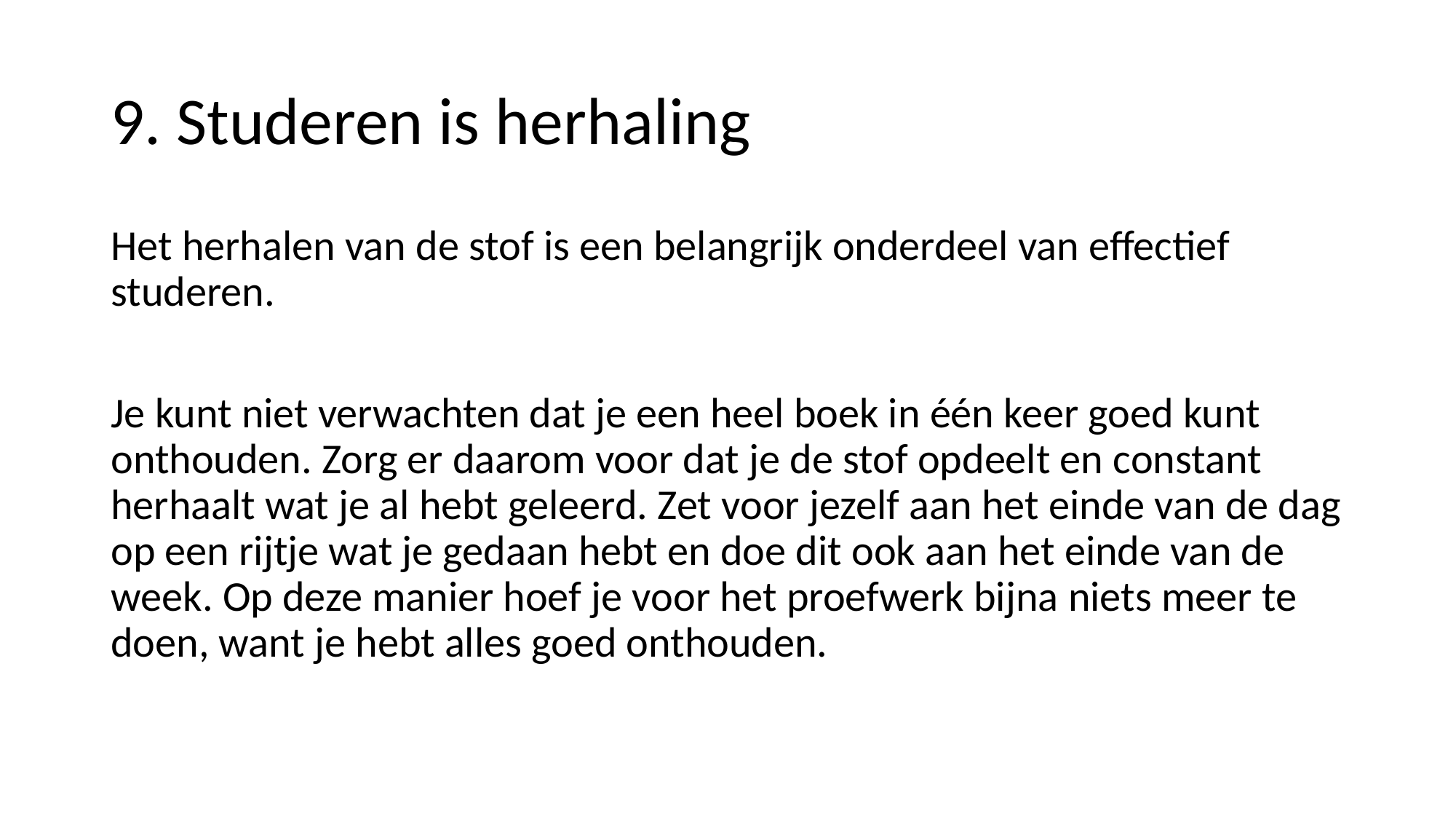

# 9. Studeren is herhaling
Het herhalen van de stof is een belangrijk onderdeel van effectief studeren.

Je kunt niet verwachten dat je een heel boek in één keer goed kunt onthouden. Zorg er daarom voor dat je de stof opdeelt en constant herhaalt wat je al hebt geleerd. Zet voor jezelf aan het einde van de dag op een rijtje wat je gedaan hebt en doe dit ook aan het einde van de week. Op deze manier hoef je voor het proefwerk bijna niets meer te doen, want je hebt alles goed onthouden.